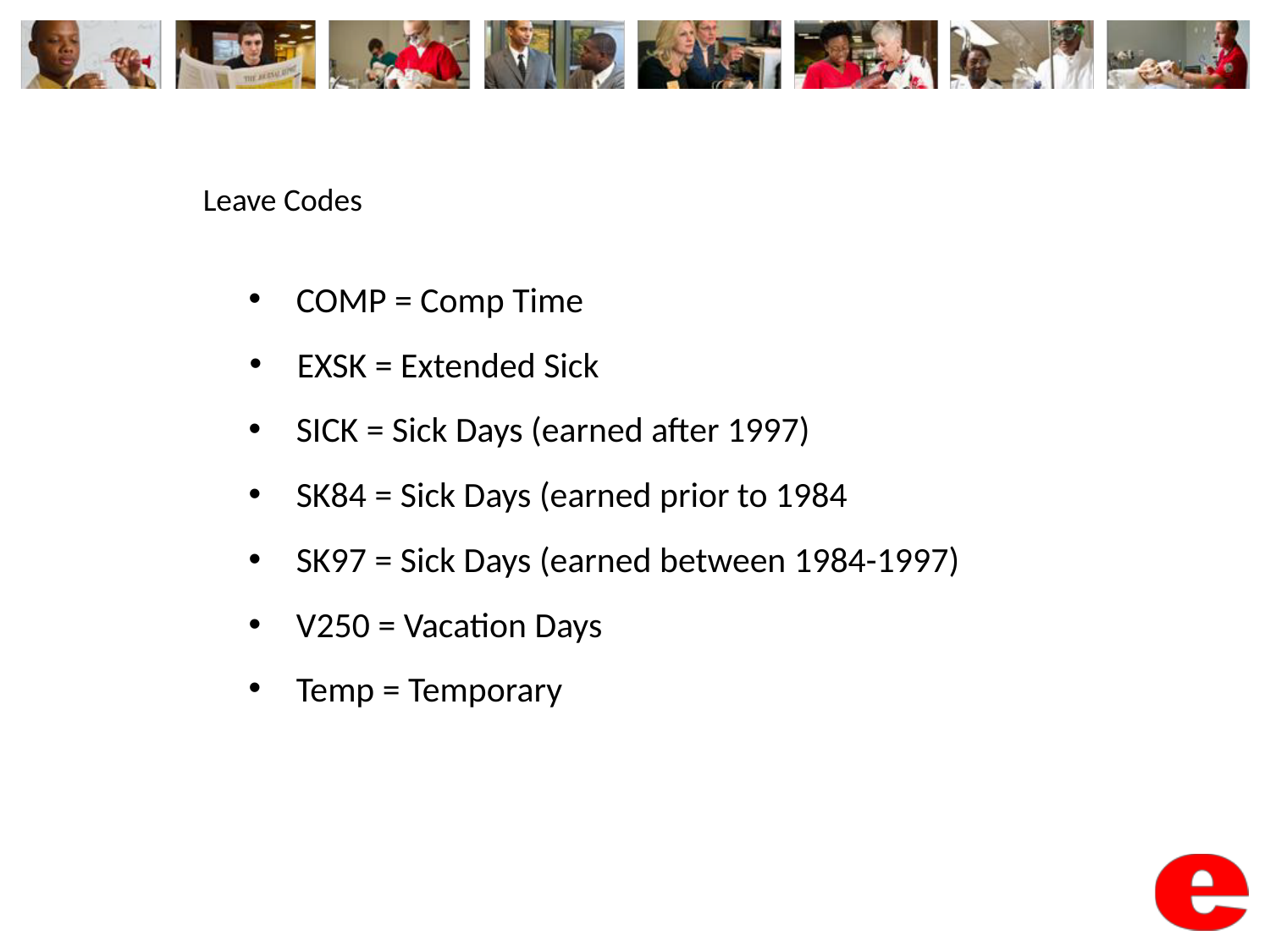

Leave Codes
COMP = Comp Time
EXSK = Extended Sick
SICK = Sick Days (earned after 1997)
SK84 = Sick Days (earned prior to 1984
SK97 = Sick Days (earned between 1984-1997)
V250 = Vacation Days
Temp = Temporary